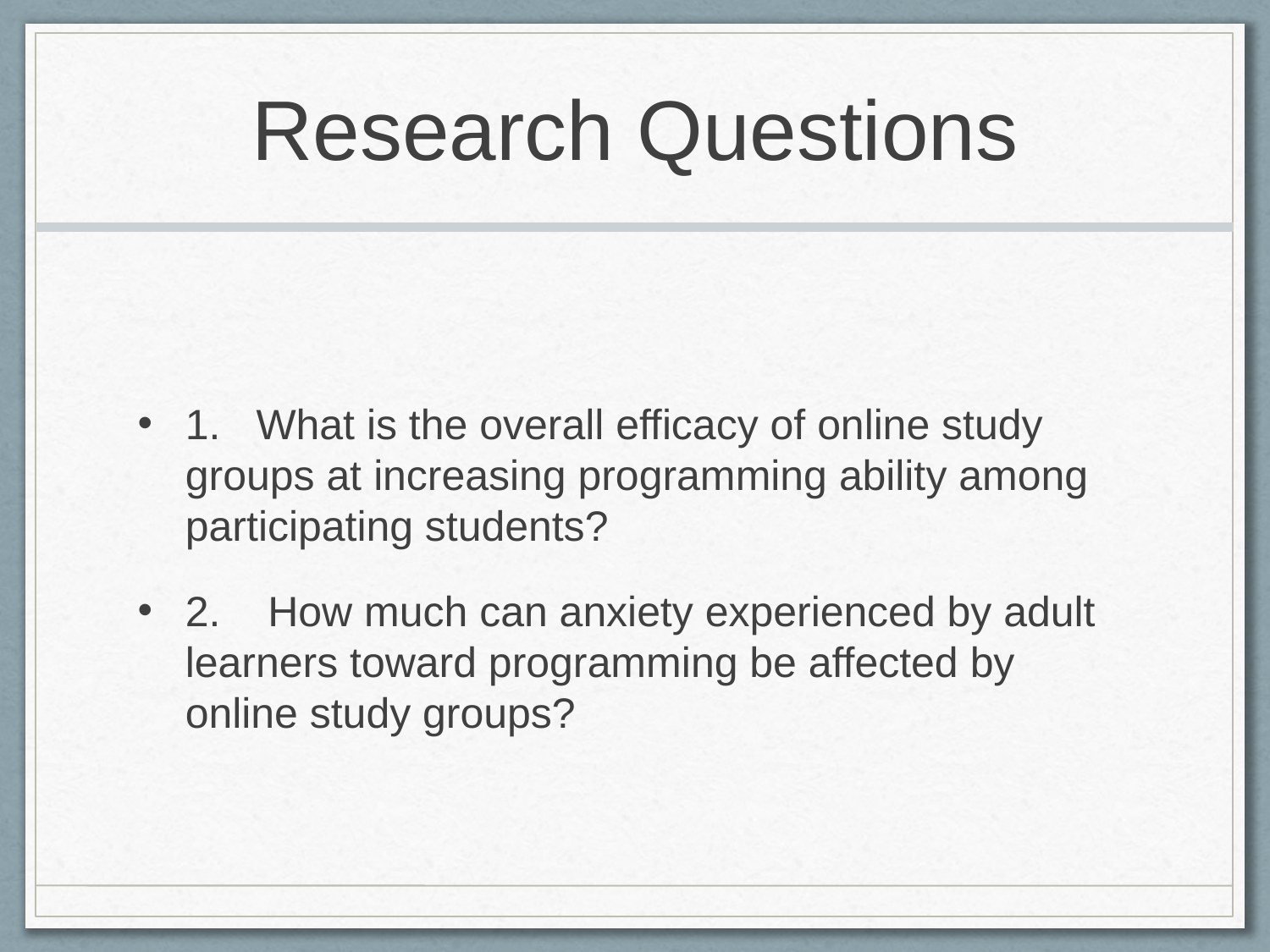

# Research Questions

1.   What is the overall efficacy of online study groups at increasing programming ability among participating students?
2.    How much can anxiety experienced by adult learners toward programming be affected by online study groups?